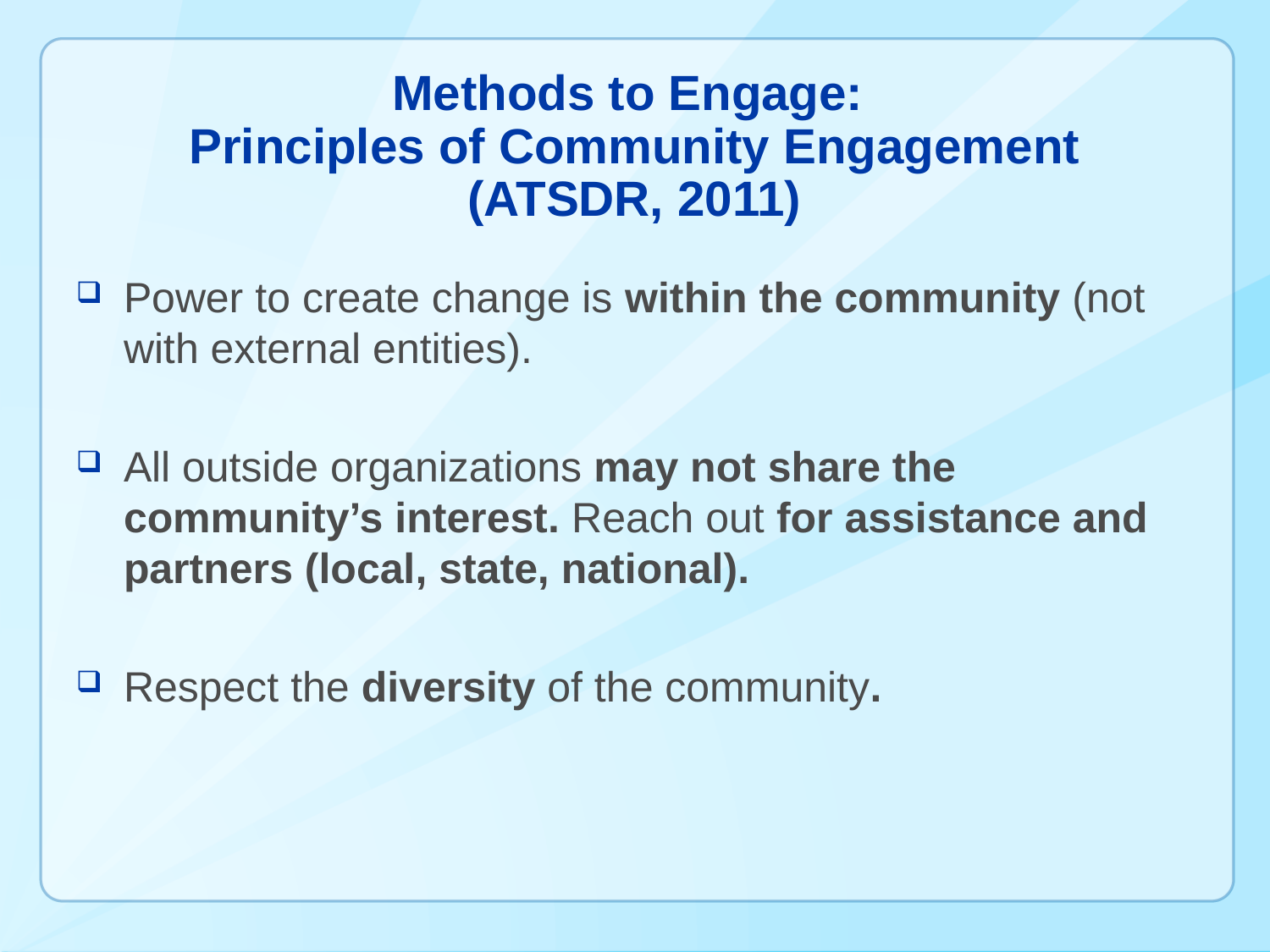

# Methods to Engage: Principles of Community Engagement (ATSDR, 2011)
Power to create change is within the community (not with external entities).

All outside organizations may not share the community’s interest. Reach out for assistance and partners (local, state, national).

Respect the diversity of the community.